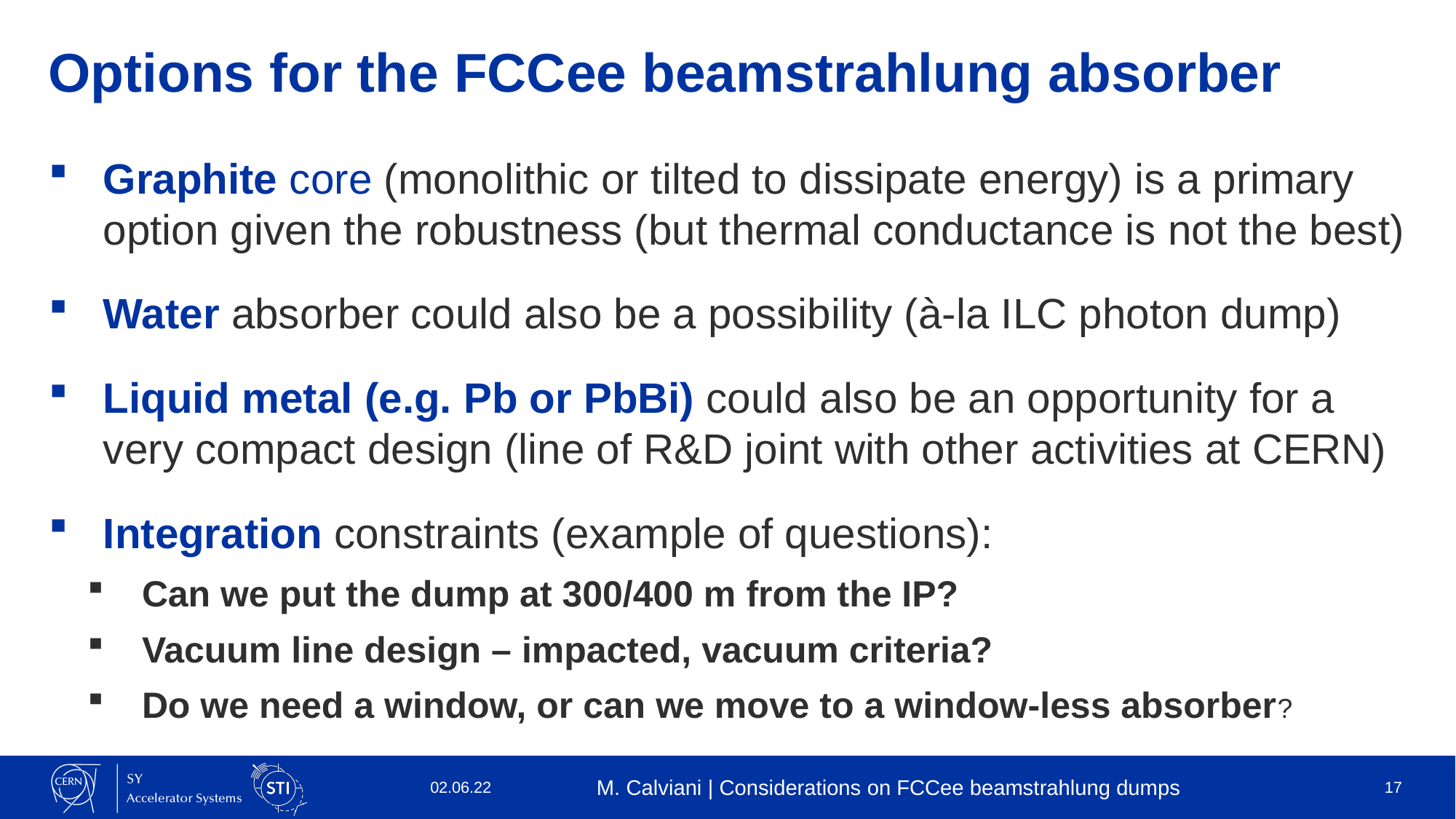

# Options for the FCCee beamstrahlung absorber
Graphite core (monolithic or tilted to dissipate energy) is a primary option given the robustness (but thermal conductance is not the best)
Water absorber could also be a possibility (à-la ILC photon dump)
Liquid metal (e.g. Pb or PbBi) could also be an opportunity for a very compact design (line of R&D joint with other activities at CERN)
Integration constraints (example of questions):
Can we put the dump at 300/400 m from the IP?
Vacuum line design – impacted, vacuum criteria?
Do we need a window, or can we move to a window-less absorber?
02.06.22
M. Calviani | Considerations on FCCee beamstrahlung dumps
17